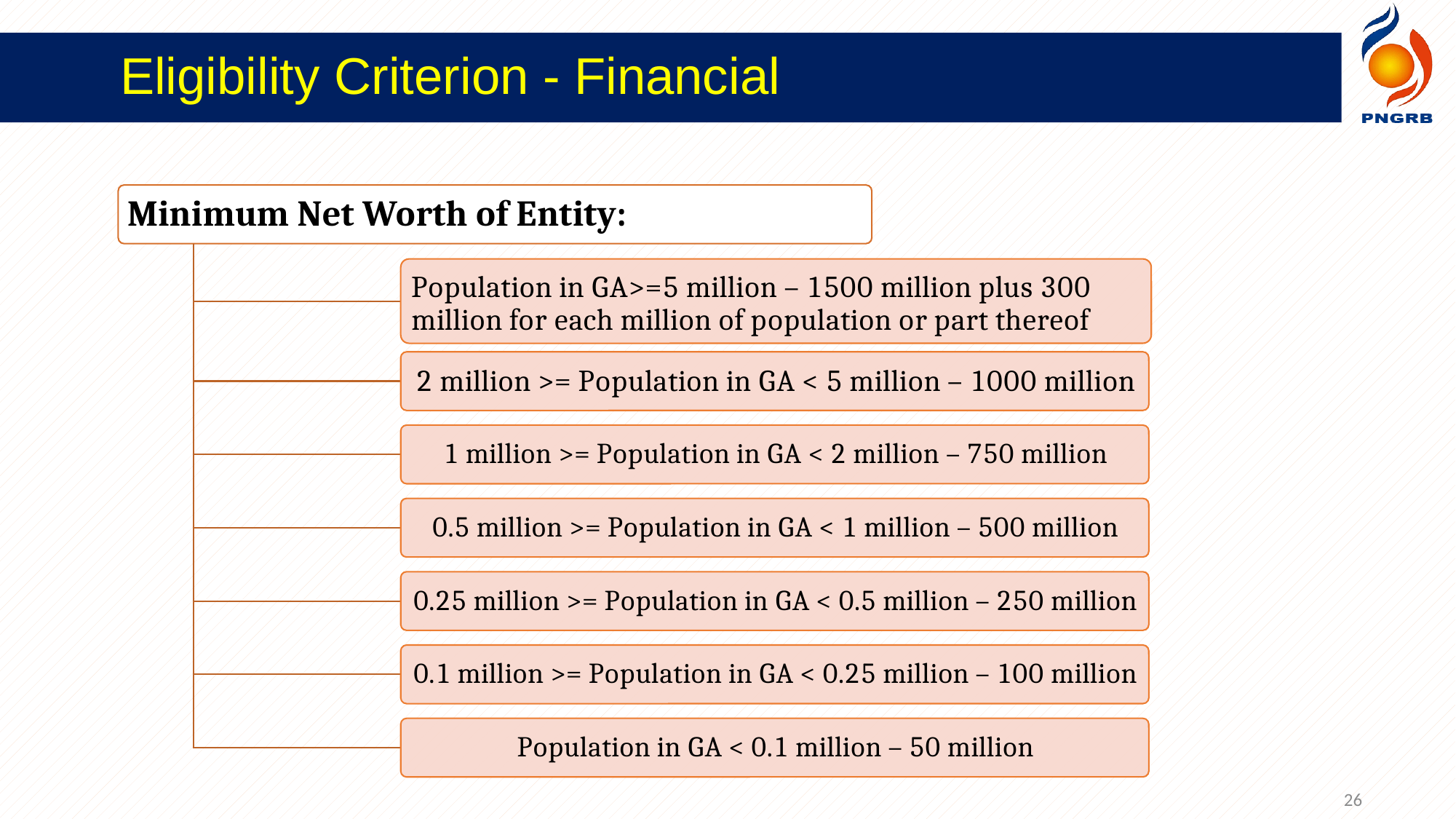

Eligibility Criterion - Financial
Minimum Net Worth of Entity:

Population in GA>=5 million – 1500 million plus 300 million for each million of population or part thereof

2 million >= Population in GA < 5 million – 1000 million
1 million >= Population in GA < 2 million – 750 million
0.5 million >= Population in GA < 1 million – 500 million
0.25 million >= Population in GA < 0.5 million – 250 million
0.1 million >= Population in GA < 0.25 million – 100 million
Population in GA < 0.1 million – 50 million
26